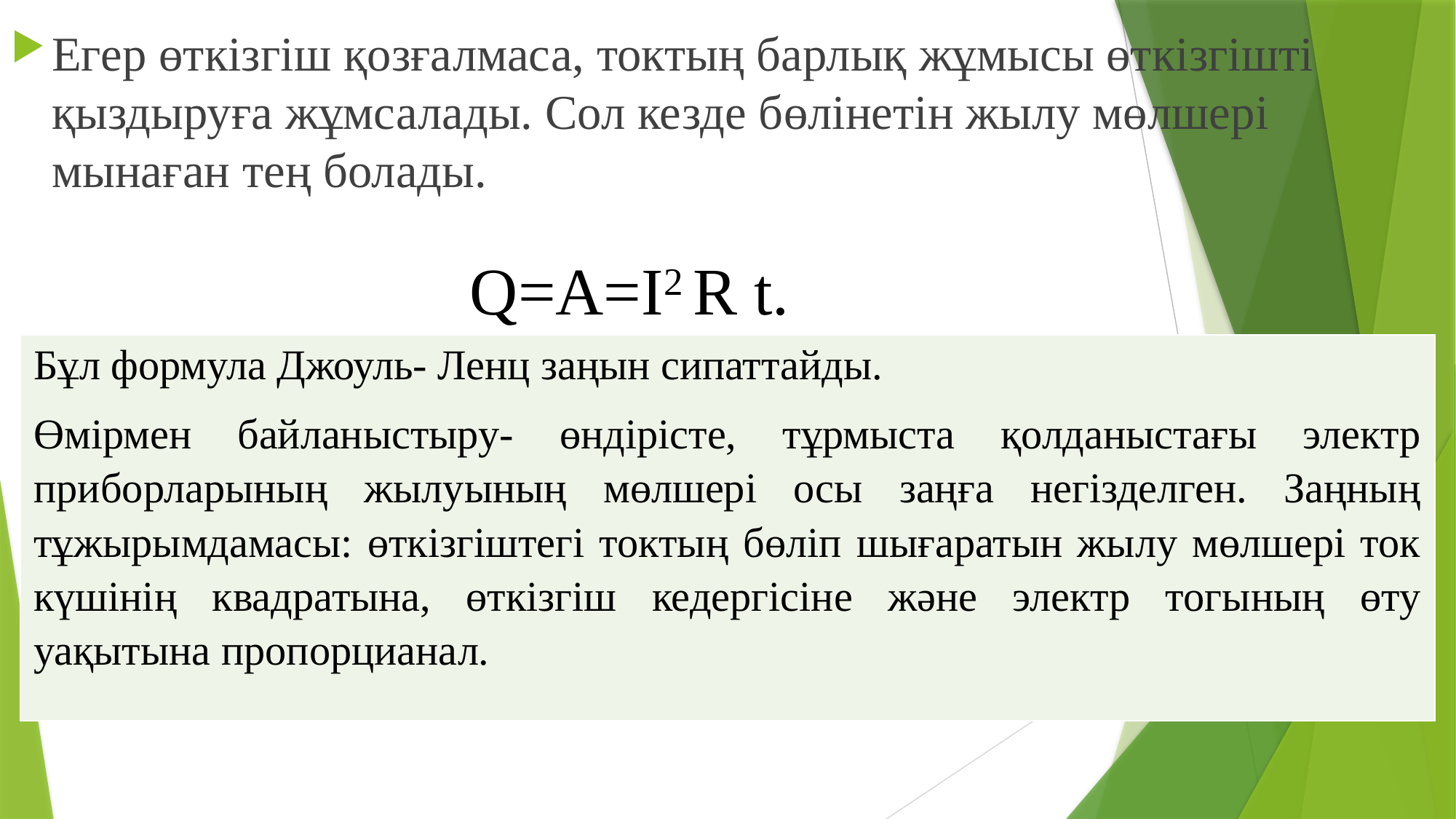

Егер өткізгіш қозғалмаса, токтың барлық жұмысы өткізгішті қыздыруға жұмсалады. Сол кезде бөлінетін жылу мөлшері мынаған тең болады.
Q=A=I2 R t.
| Бұл формула Джоуль- Ленц заңын сипаттайды. Өмірмен байланыстыру- өндірісте, тұрмыста қолданыстағы электр приборларының жылуының мөлшері осы заңға негізделген. Заңның тұжырымдамасы: өткізгіштегі токтың бөліп шығаратын жылу мөлшері ток күшінің квадратына, өткізгіш кедергісіне және электр тогының өту уақытына пропорцианал. |
| --- |